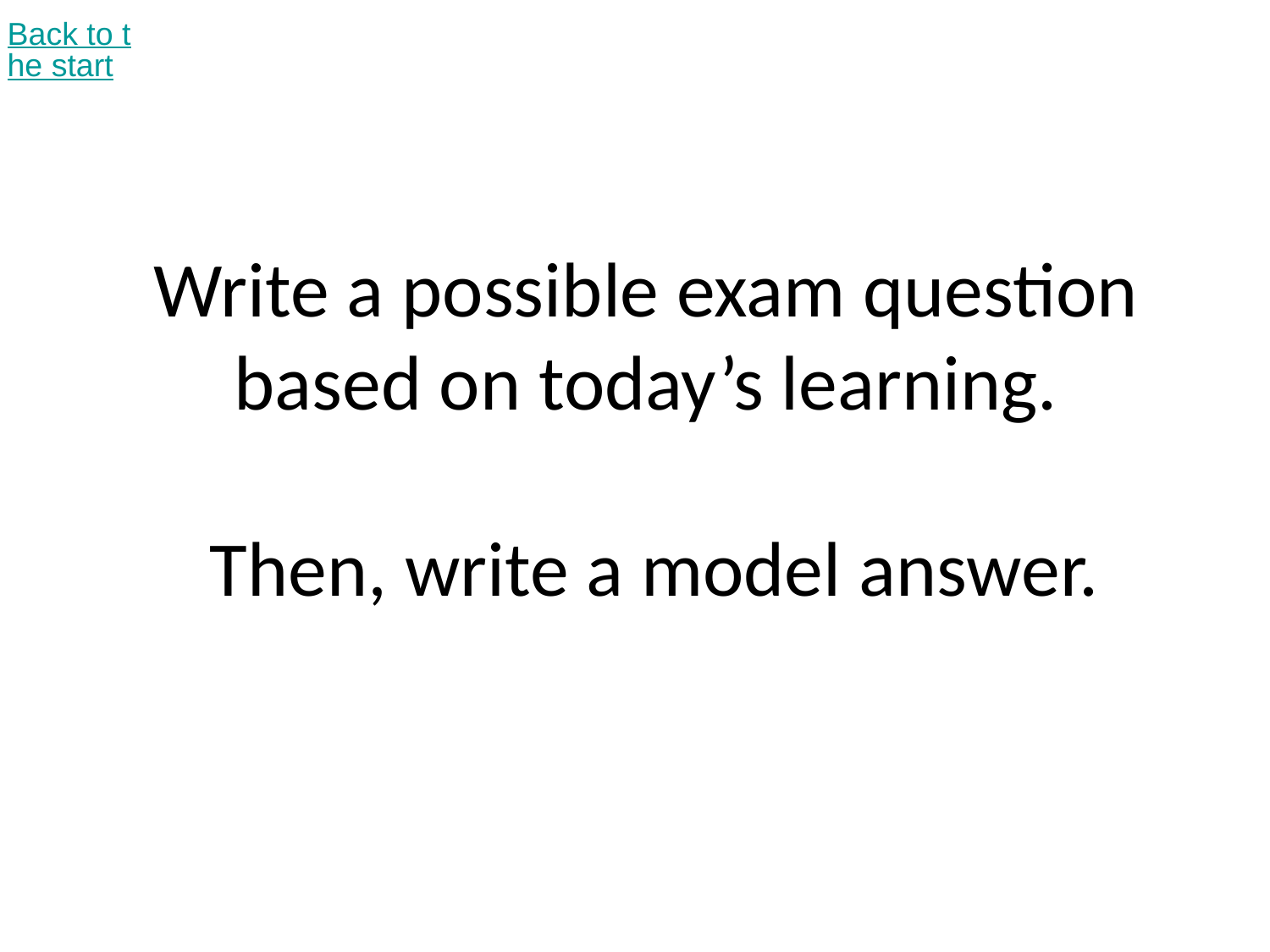

Back to the start
# Write a possible exam question based on today’s learning. Then, write a model answer.